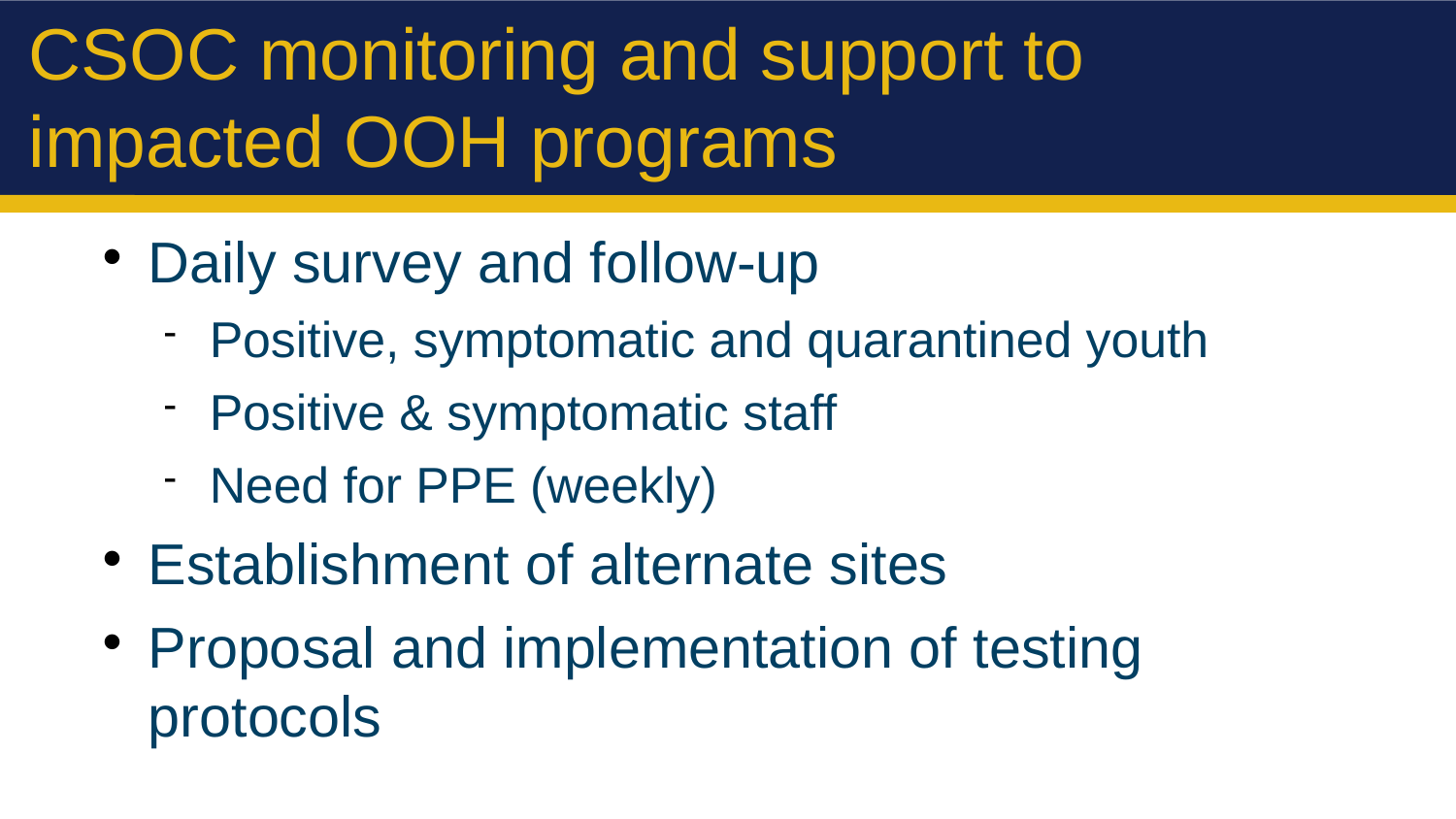

CSOC monitoring and support to impacted OOH programs

Daily survey and follow-up
Positive, symptomatic and quarantined youth
Positive & symptomatic staff
Need for PPE (weekly)
Establishment of alternate sites
Proposal and implementation of testing protocols